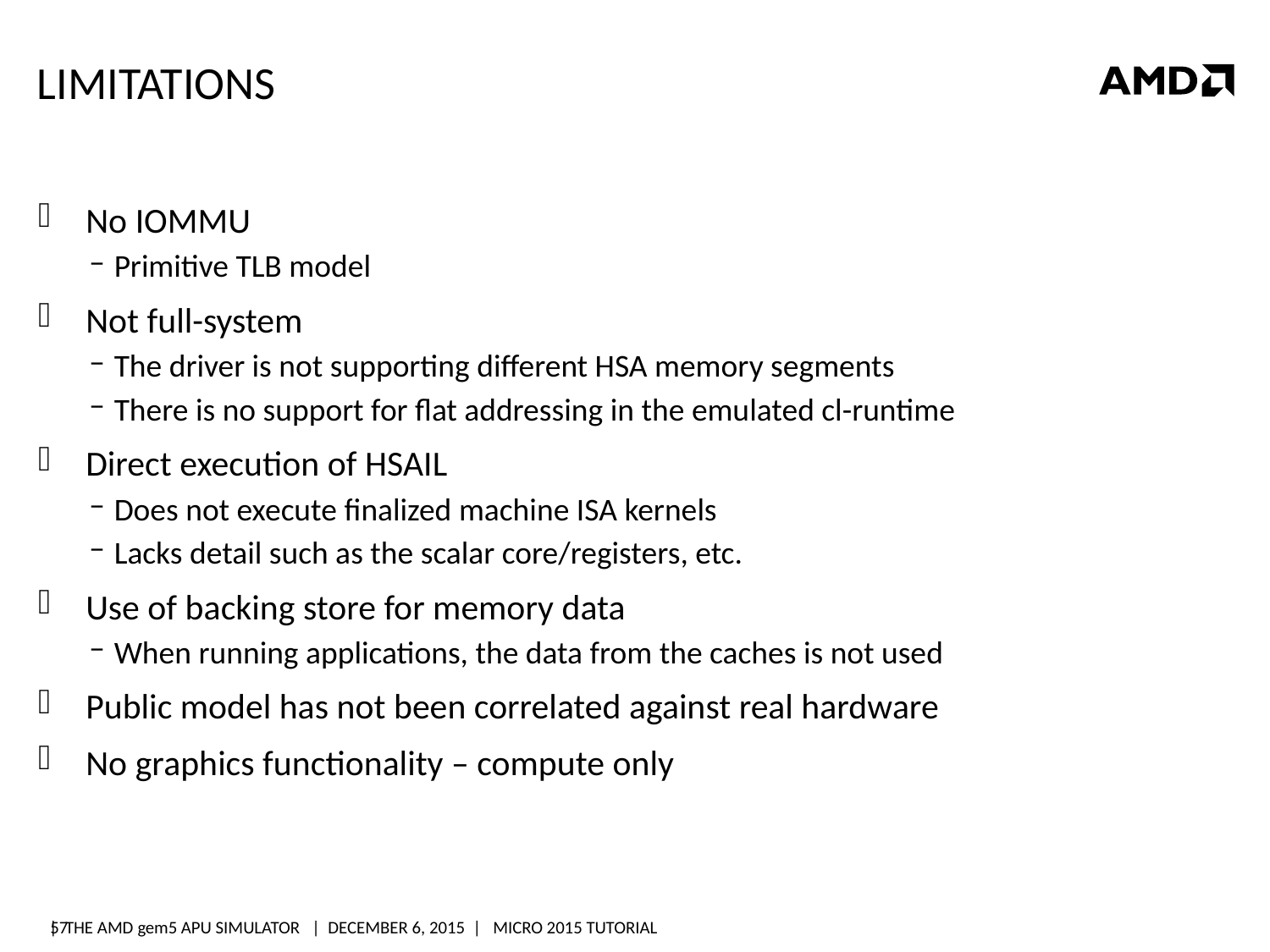

# Limitations

No IOMMU
Primitive TLB model
Not full-system
The driver is not supporting different HSA memory segments
There is no support for flat addressing in the emulated cl-runtime
Direct execution of HSAIL
Does not execute finalized machine ISA kernels
Lacks detail such as the scalar core/registers, etc.
Use of backing store for memory data
When running applications, the data from the caches is not used
Public model has not been correlated against real hardware
No graphics functionality – compute only